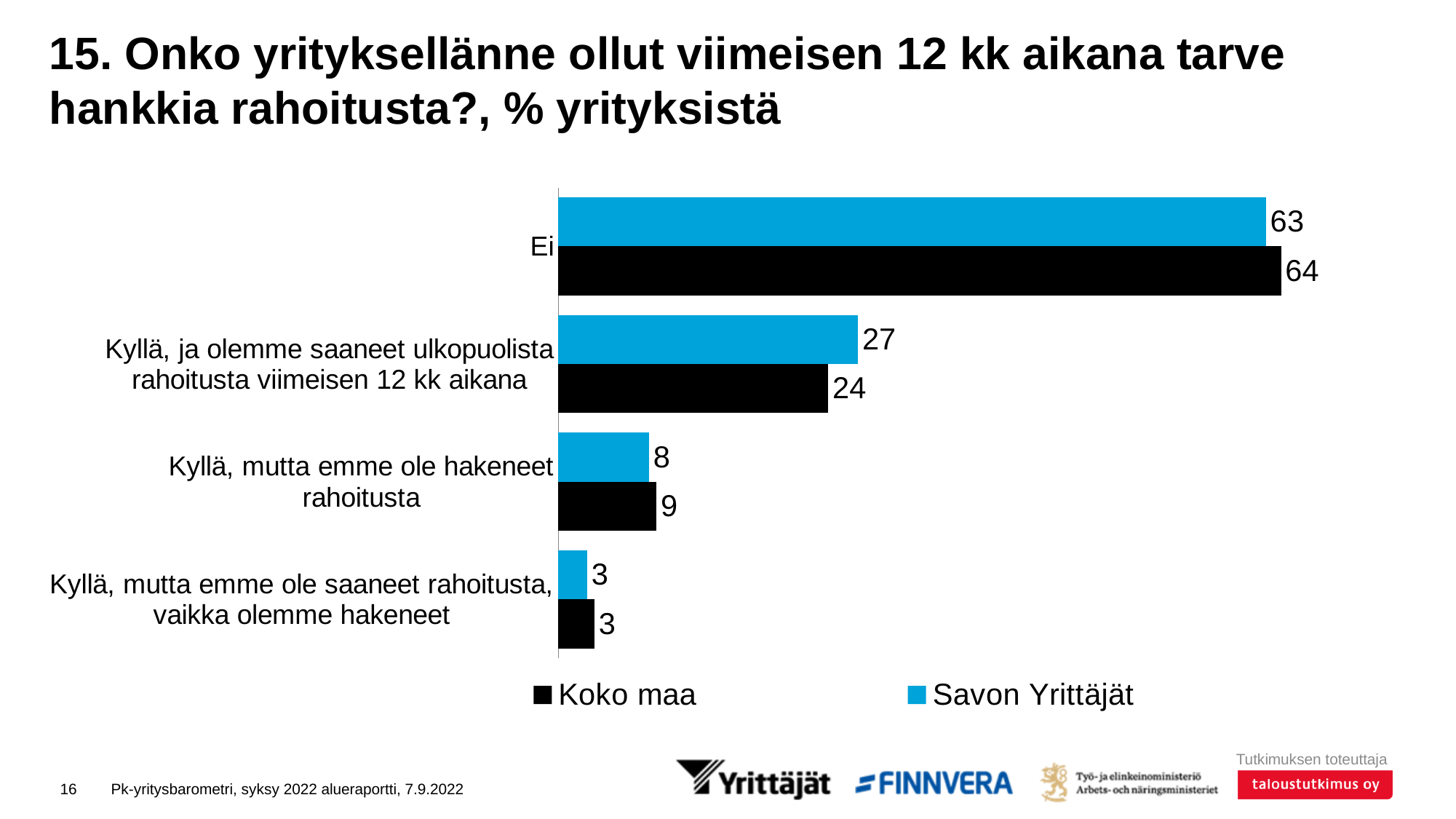

# 15. Onko yrityksellänne ollut viimeisen 12 kk aikana tarve hankkia rahoitusta?, % yrityksistä

### Chart

| Category | Savon Yrittäjät | Koko maa |
|---|---|---|
| Ei | 62.8063 | 64.14424 |
| Kyllä, ja olemme saaneet ulkopuolista rahoitusta viimeisen 12 kk aikana | 26.58513 | 23.94966 |
| Kyllä, mutta emme ole hakeneet rahoitusta | 8.04301 | 8.70843 |
| Kyllä, mutta emme ole saaneet rahoitusta, vaikka olemme hakeneet | 2.56556 | 3.19768 |
16
Pk-yritysbarometri, syksy 2022 alueraportti, 7.9.2022